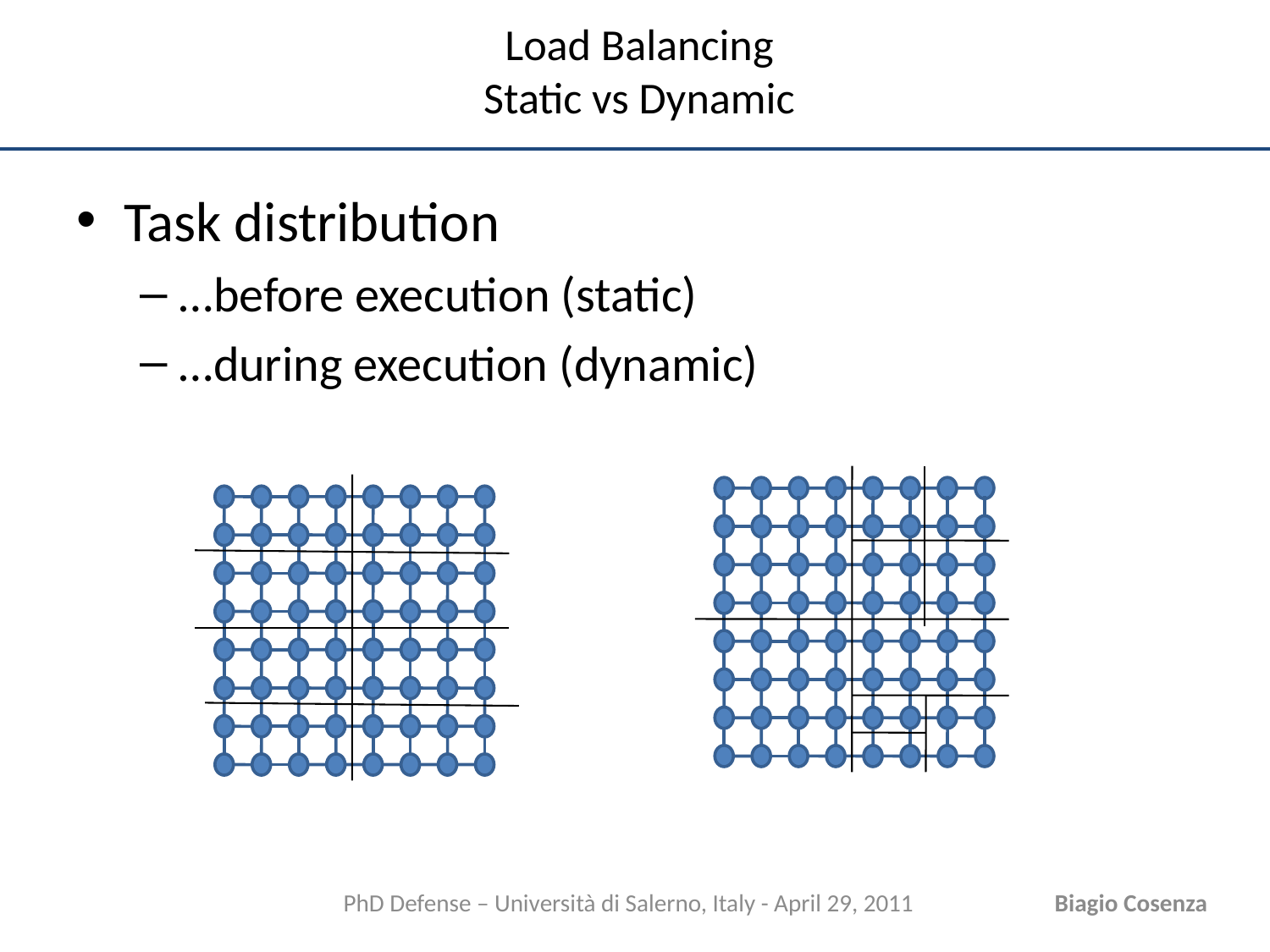

# Load Balancing Static vs Dynamic
Task distribution
…before execution (static)
…during execution (dynamic)